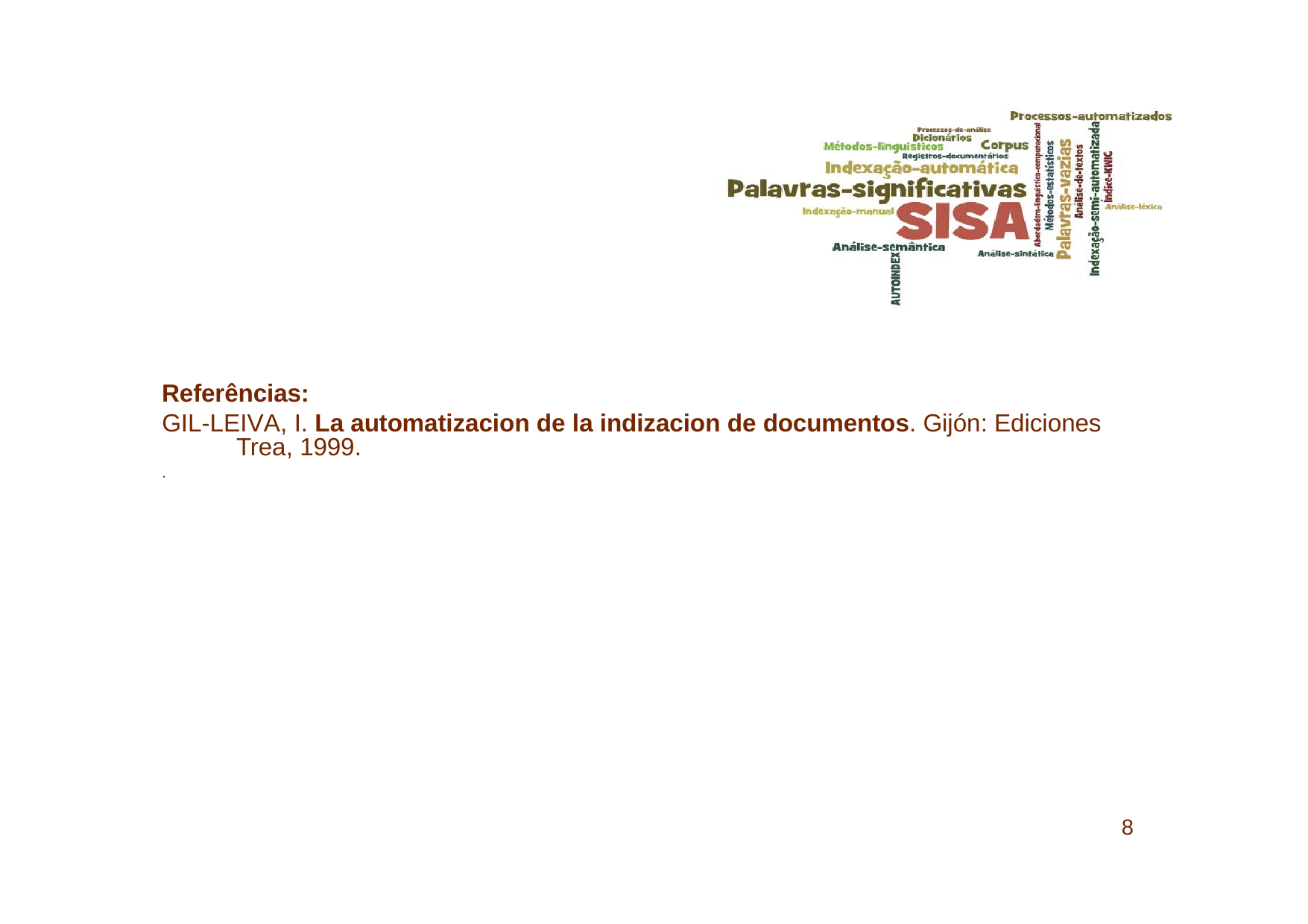

Referências:
GIL-LEIVA, I. La automatizacion de la indizacion de documentos. Gijón: Ediciones Trea, 1999.
.
8